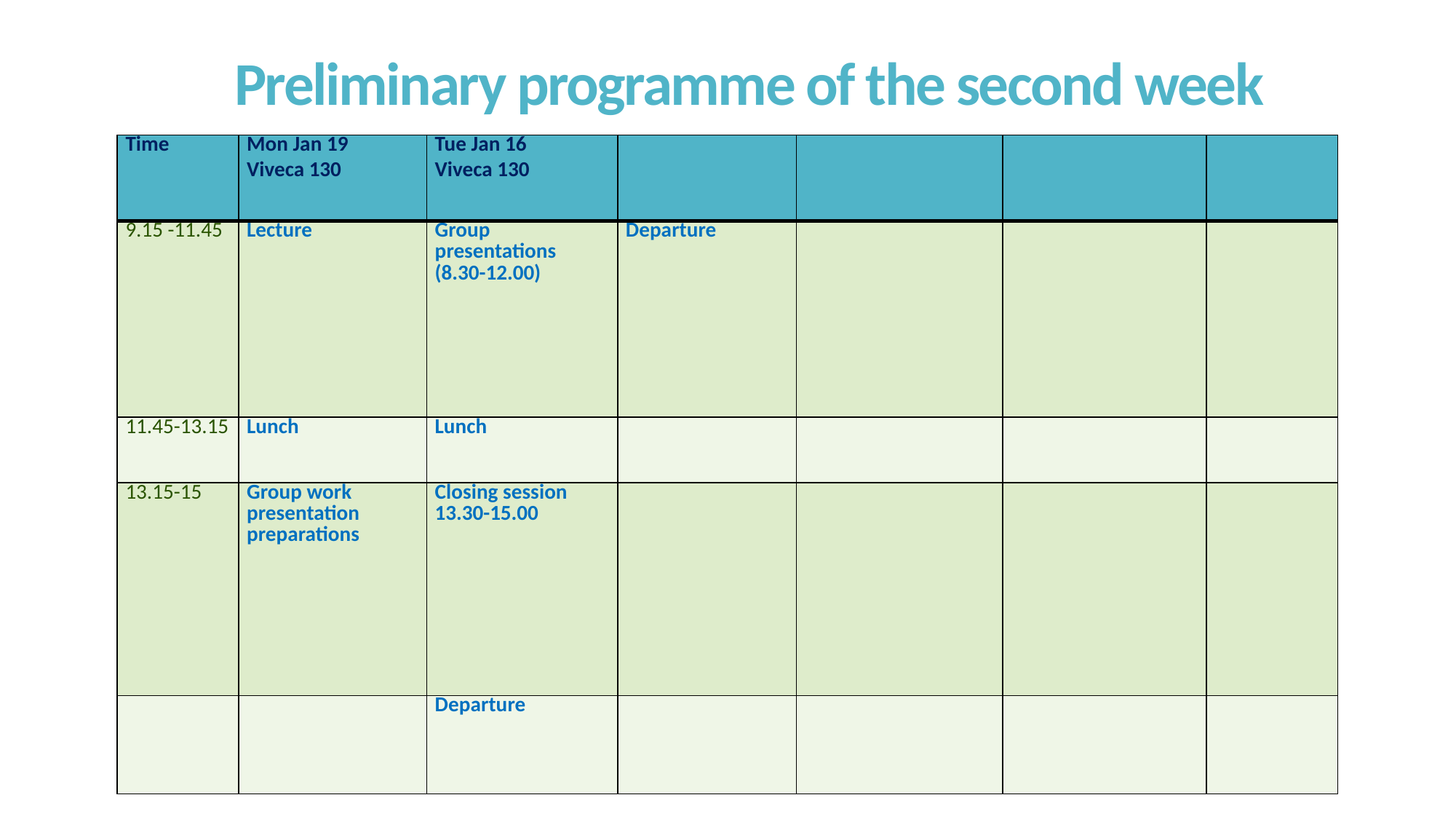

# Preliminary programme of the second week
| Time | Mon Jan 19 Viveca 130 | Tue Jan 16 Viveca 130 |  |  |  |  |
| --- | --- | --- | --- | --- | --- | --- |
| 9.15 -11.45 | Lecture | Group presentations (8.30-12.00) | Departure |  |  |  |
| 11.45-13.15 | Lunch | Lunch |  |  |  |  |
| 13.15-15 | Group work presentation preparations | Closing session 13.30-15.00 |  |  |  |  |
|  |  | Departure |  |  |  |  |